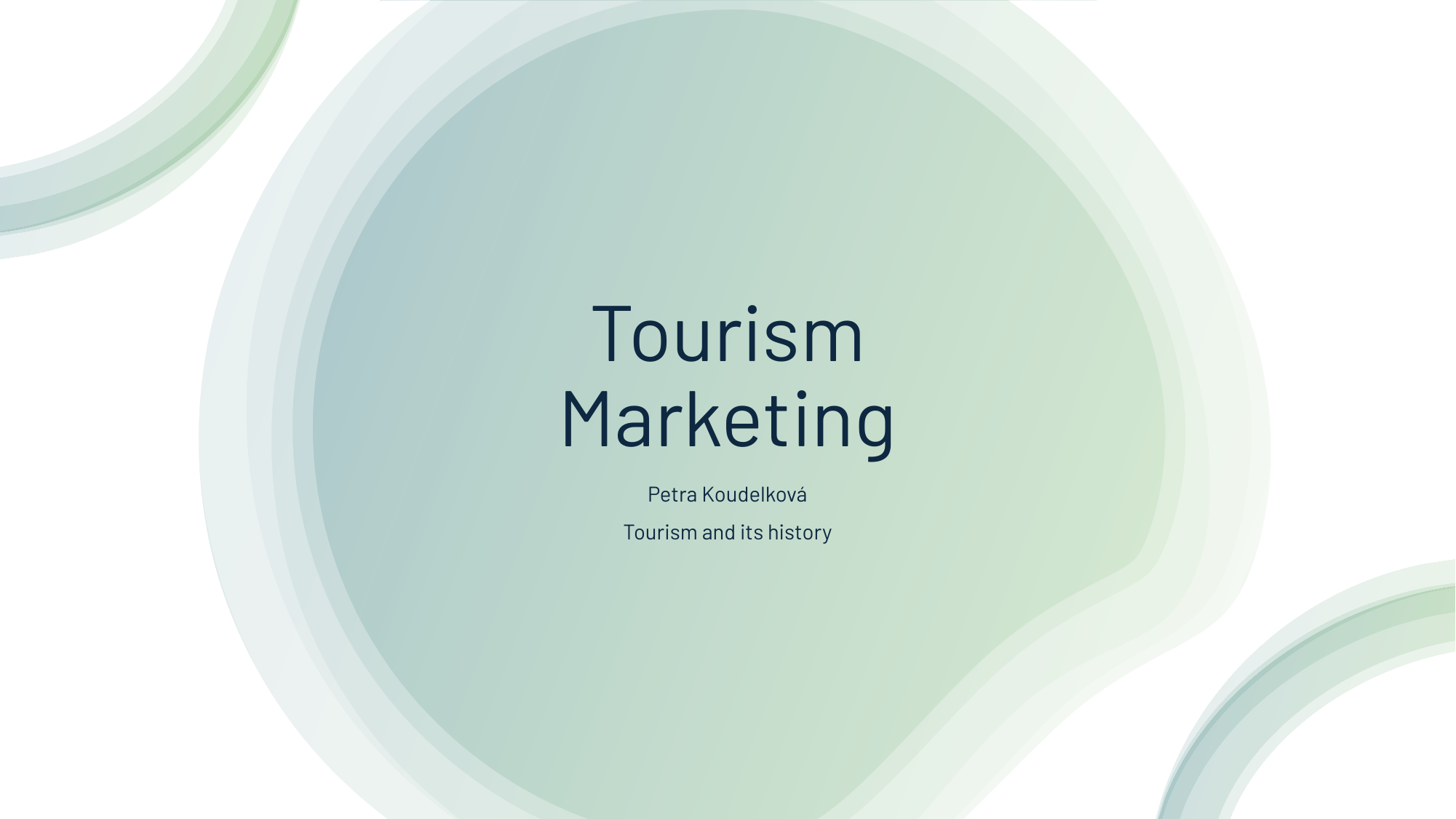

# Tourism Marketing
Petra Koudelková
Tourism and its history